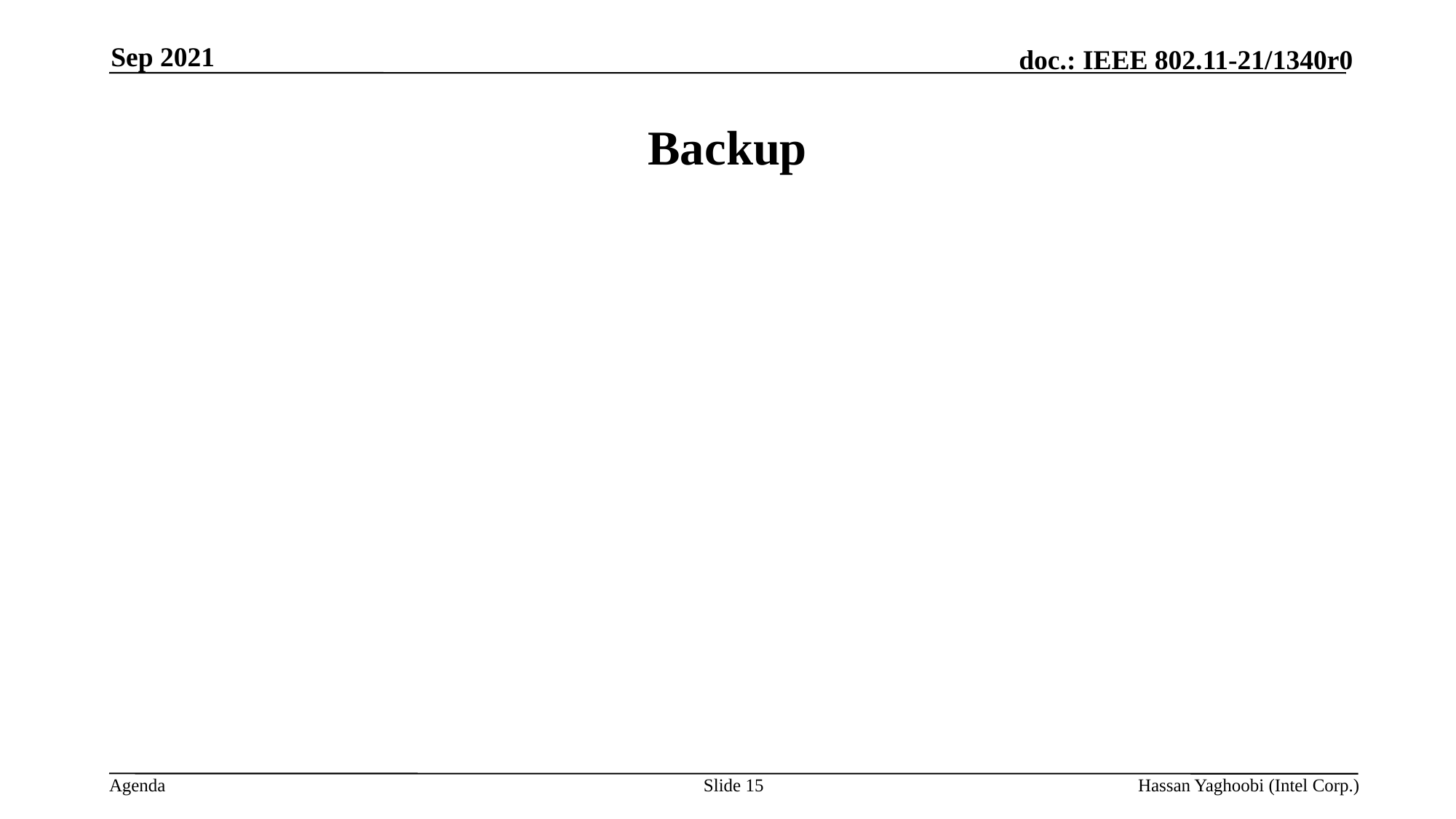

Sep 2021
# Backup

Slide 15
Hassan Yaghoobi (Intel Corp.)